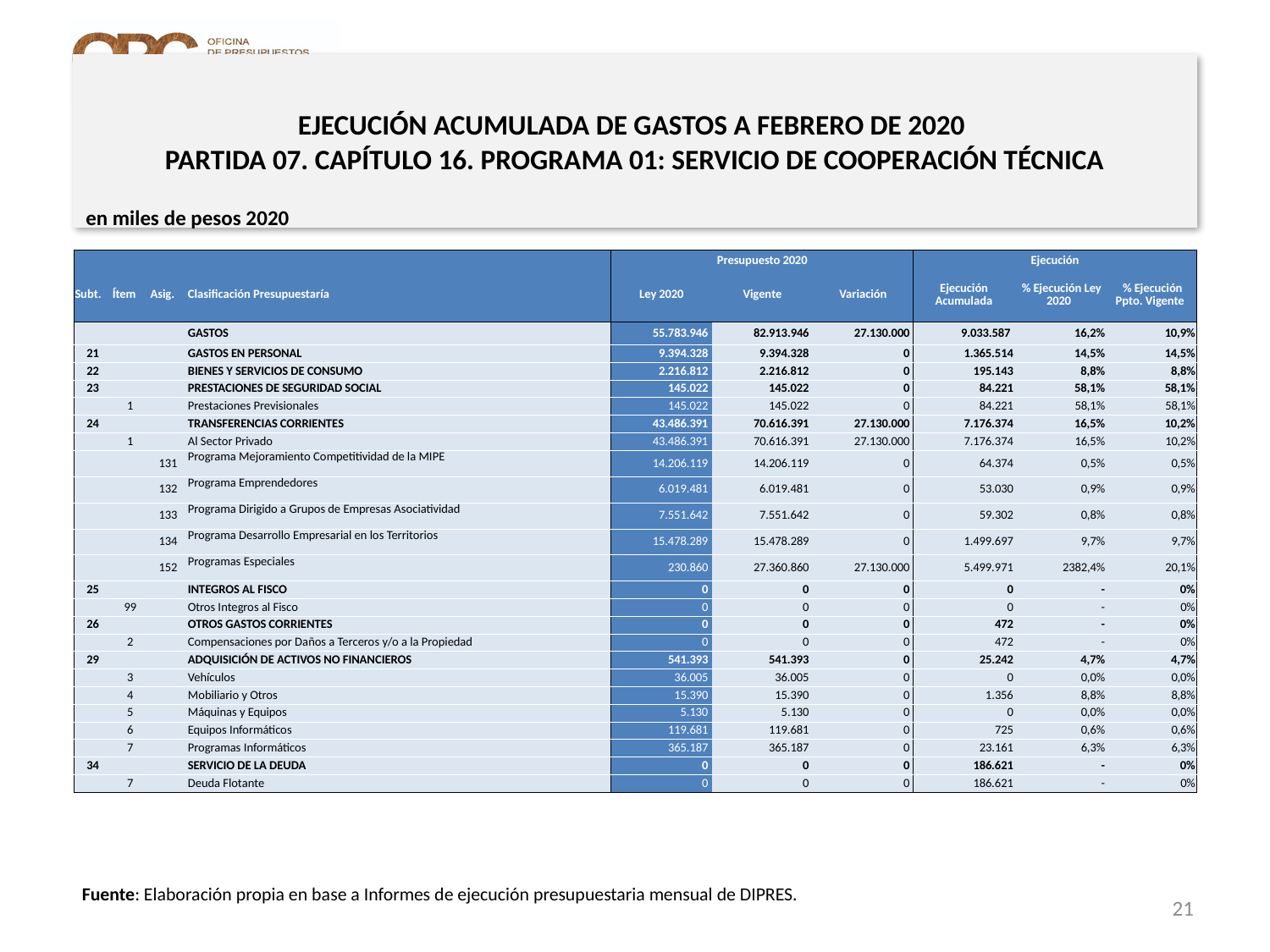

EJECUCIÓN ACUMULADA DE GASTOS A FEBRERO DE 2020
PARTIDA 07. CAPÍTULO 16. PROGRAMA 01: SERVICIO DE COOPERACIÓN TÉCNICA
en miles de pesos 2020
|  |  |  |  | Presupuesto 2020 |  |  | Ejecución |  |  |
| --- | --- | --- | --- | --- | --- | --- | --- | --- | --- |
| Subt. | Ítem | Asig. | Clasificación Presupuestaría | Ley 2020 | Vigente | Variación | Ejecución Acumulada | % Ejecución Ley 2020 | % Ejecución Ppto. Vigente |
|  |  |  | GASTOS | 55.783.946 | 82.913.946 | 27.130.000 | 9.033.587 | 16,2% | 10,9% |
| 21 |  |  | GASTOS EN PERSONAL | 9.394.328 | 9.394.328 | 0 | 1.365.514 | 14,5% | 14,5% |
| 22 |  |  | BIENES Y SERVICIOS DE CONSUMO | 2.216.812 | 2.216.812 | 0 | 195.143 | 8,8% | 8,8% |
| 23 |  |  | PRESTACIONES DE SEGURIDAD SOCIAL | 145.022 | 145.022 | 0 | 84.221 | 58,1% | 58,1% |
|  | 1 |  | Prestaciones Previsionales | 145.022 | 145.022 | 0 | 84.221 | 58,1% | 58,1% |
| 24 |  |  | TRANSFERENCIAS CORRIENTES | 43.486.391 | 70.616.391 | 27.130.000 | 7.176.374 | 16,5% | 10,2% |
|  | 1 |  | Al Sector Privado | 43.486.391 | 70.616.391 | 27.130.000 | 7.176.374 | 16,5% | 10,2% |
|  |  | 131 | Programa Mejoramiento Competitividad de la MIPE | 14.206.119 | 14.206.119 | 0 | 64.374 | 0,5% | 0,5% |
|  |  | 132 | Programa Emprendedores | 6.019.481 | 6.019.481 | 0 | 53.030 | 0,9% | 0,9% |
|  |  | 133 | Programa Dirigido a Grupos de Empresas Asociatividad | 7.551.642 | 7.551.642 | 0 | 59.302 | 0,8% | 0,8% |
|  |  | 134 | Programa Desarrollo Empresarial en los Territorios | 15.478.289 | 15.478.289 | 0 | 1.499.697 | 9,7% | 9,7% |
|  |  | 152 | Programas Especiales | 230.860 | 27.360.860 | 27.130.000 | 5.499.971 | 2382,4% | 20,1% |
| 25 |  |  | INTEGROS AL FISCO | 0 | 0 | 0 | 0 | - | 0% |
|  | 99 |  | Otros Integros al Fisco | 0 | 0 | 0 | 0 | - | 0% |
| 26 |  |  | OTROS GASTOS CORRIENTES | 0 | 0 | 0 | 472 | - | 0% |
|  | 2 |  | Compensaciones por Daños a Terceros y/o a la Propiedad | 0 | 0 | 0 | 472 | - | 0% |
| 29 |  |  | ADQUISICIÓN DE ACTIVOS NO FINANCIEROS | 541.393 | 541.393 | 0 | 25.242 | 4,7% | 4,7% |
|  | 3 |  | Vehículos | 36.005 | 36.005 | 0 | 0 | 0,0% | 0,0% |
|  | 4 |  | Mobiliario y Otros | 15.390 | 15.390 | 0 | 1.356 | 8,8% | 8,8% |
|  | 5 |  | Máquinas y Equipos | 5.130 | 5.130 | 0 | 0 | 0,0% | 0,0% |
|  | 6 |  | Equipos Informáticos | 119.681 | 119.681 | 0 | 725 | 0,6% | 0,6% |
|  | 7 |  | Programas Informáticos | 365.187 | 365.187 | 0 | 23.161 | 6,3% | 6,3% |
| 34 |  |  | SERVICIO DE LA DEUDA | 0 | 0 | 0 | 186.621 | - | 0% |
|  | 7 |  | Deuda Flotante | 0 | 0 | 0 | 186.621 | - | 0% |
Fuente: Elaboración propia en base a Informes de ejecución presupuestaria mensual de DIPRES.
21